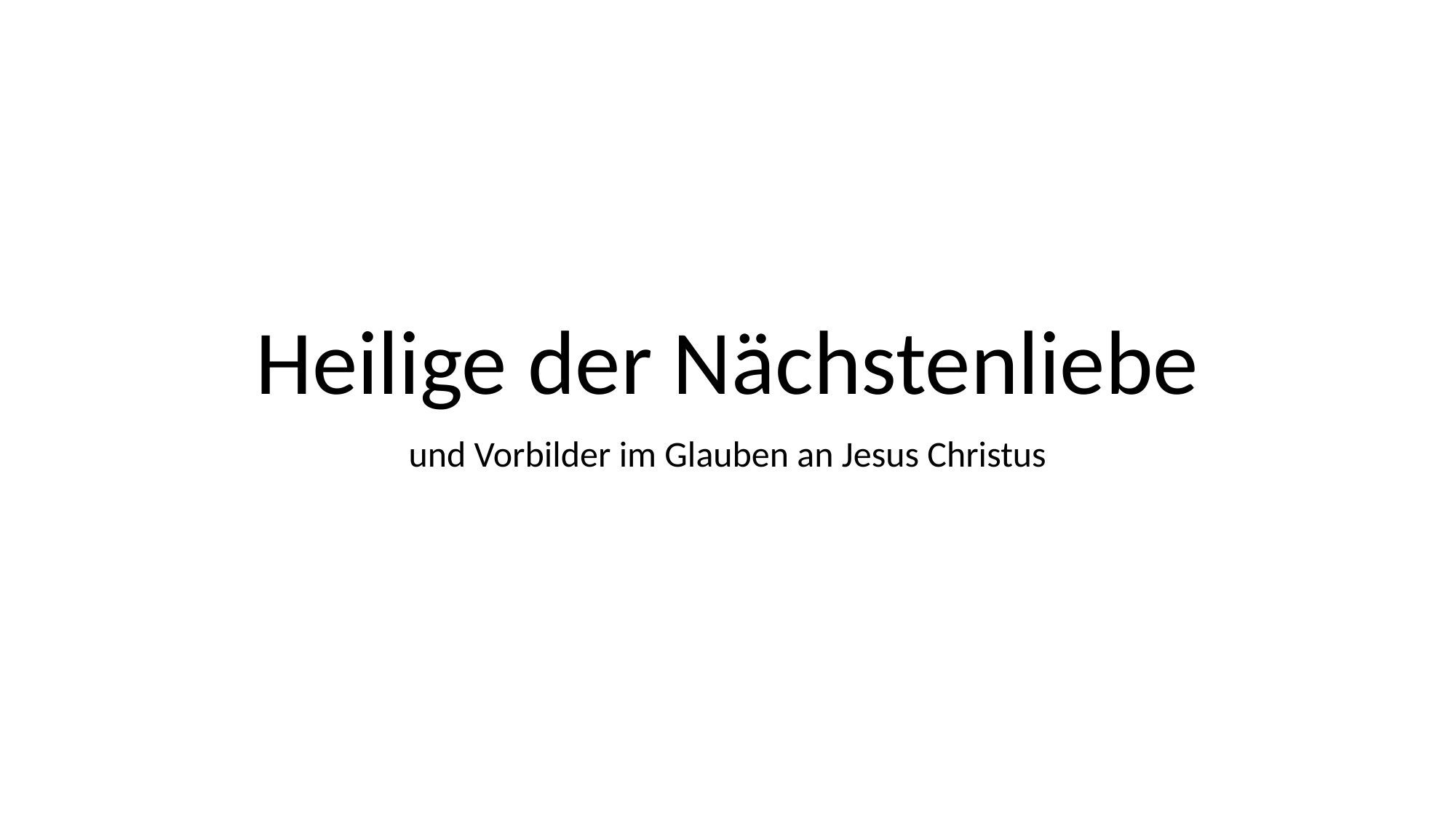

# Heilige der Nächstenliebe
und Vorbilder im Glauben an Jesus Christus